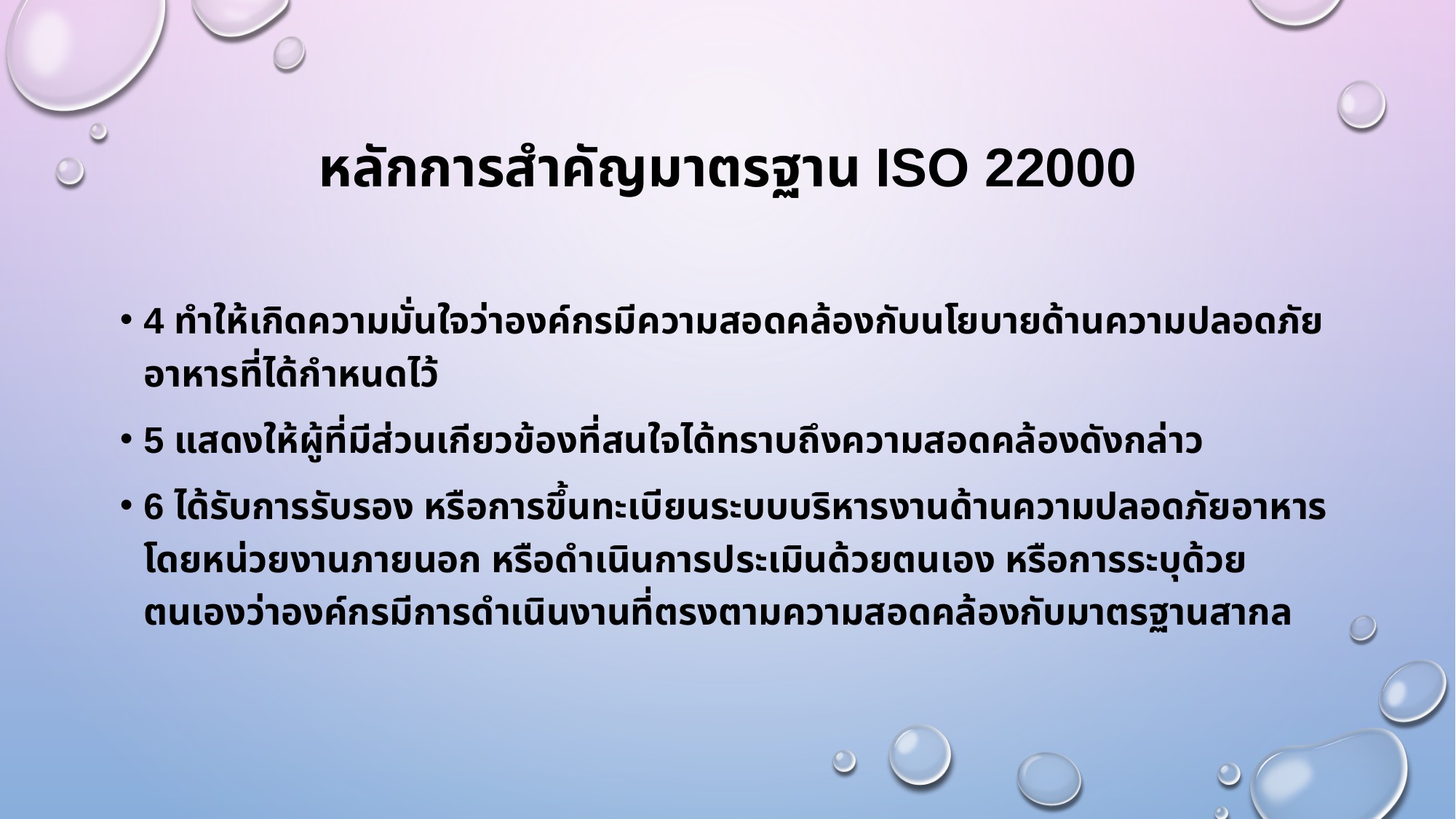

# หลักการสําคัญมาตรฐาน ISO 22000
4 ทําให้เกิดความมั่นใจว่าองค์กรมีความสอดคล้องกับนโยบายด้านความปลอดภัย อาหารที่ได้กําหนดไว้
5 แสดงให้ผู้ที่มีส่วนเกียวข้องที่สนใจได้ทราบถึงความสอดคล้องดังกล่าว
6 ได้รับการรับรอง หรือการขึ้นทะเบียนระบบบริหารงานด้านความปลอดภัยอาหาร โดยหน่วยงานภายนอก หรือดําเนินการประเมินด้วยตนเอง หรือการระบุด้วยตนเองว่าองค์กรมีการดําเนินงานที่ตรงตามความสอดคล้องกับมาตรฐานสากล